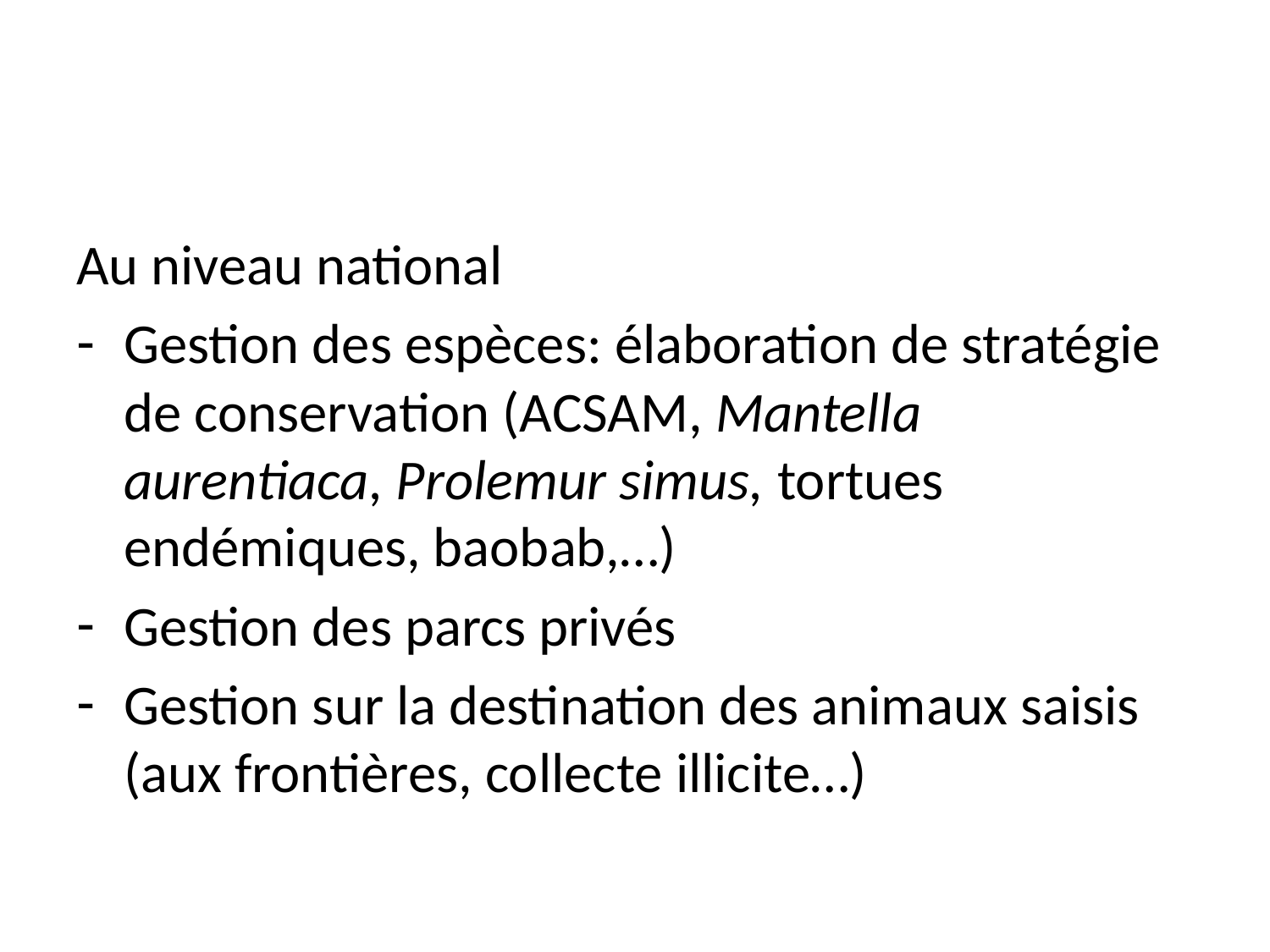

#
Au niveau national
Gestion des espèces: élaboration de stratégie de conservation (ACSAM, Mantella aurentiaca, Prolemur simus, tortues endémiques, baobab,…)
Gestion des parcs privés
Gestion sur la destination des animaux saisis (aux frontières, collecte illicite…)